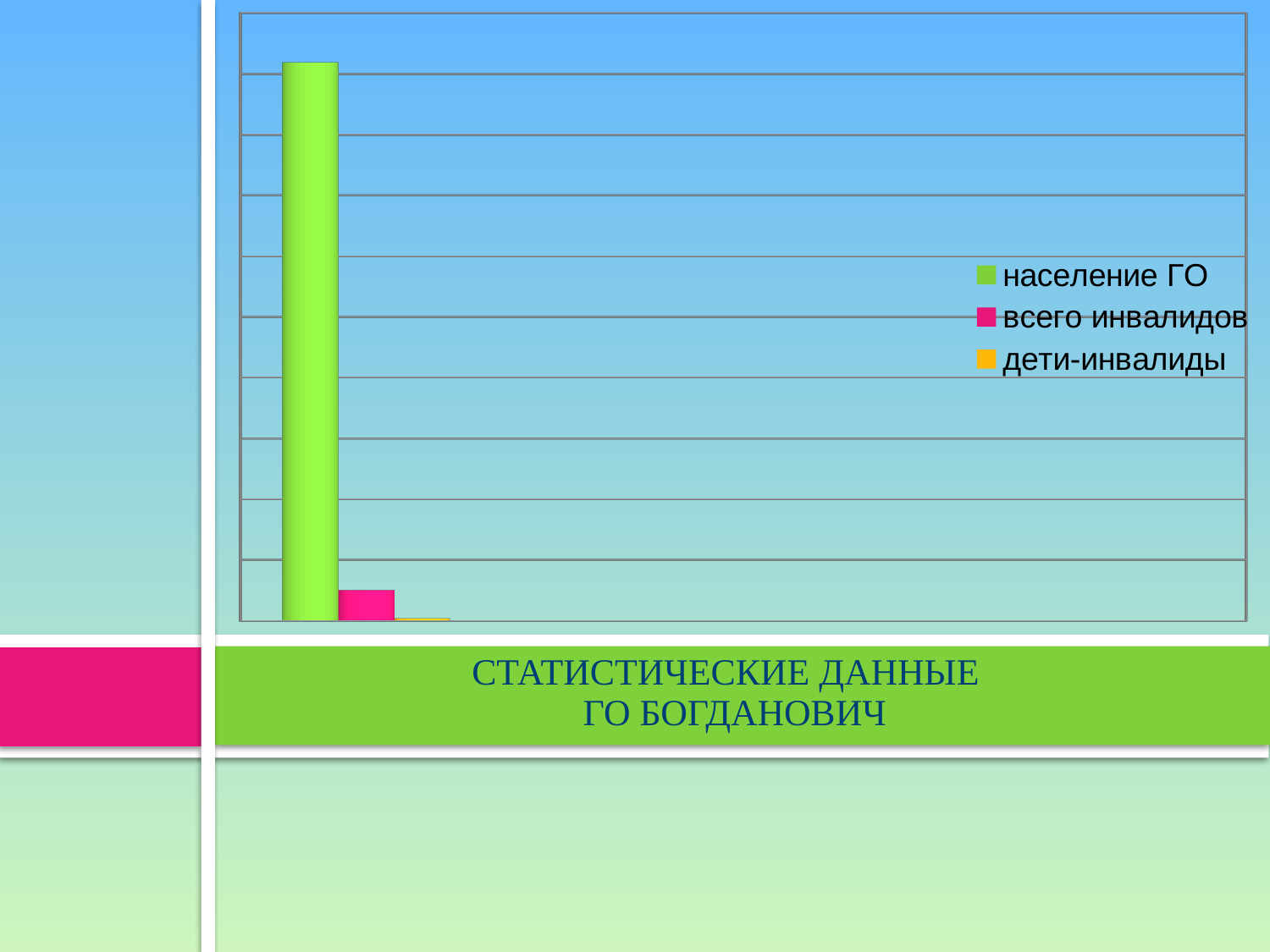

[unsupported chart]

# СТАТИСТИЧЕСКИЕ ДАННЫЕ ГО БОГДАНОВИЧ